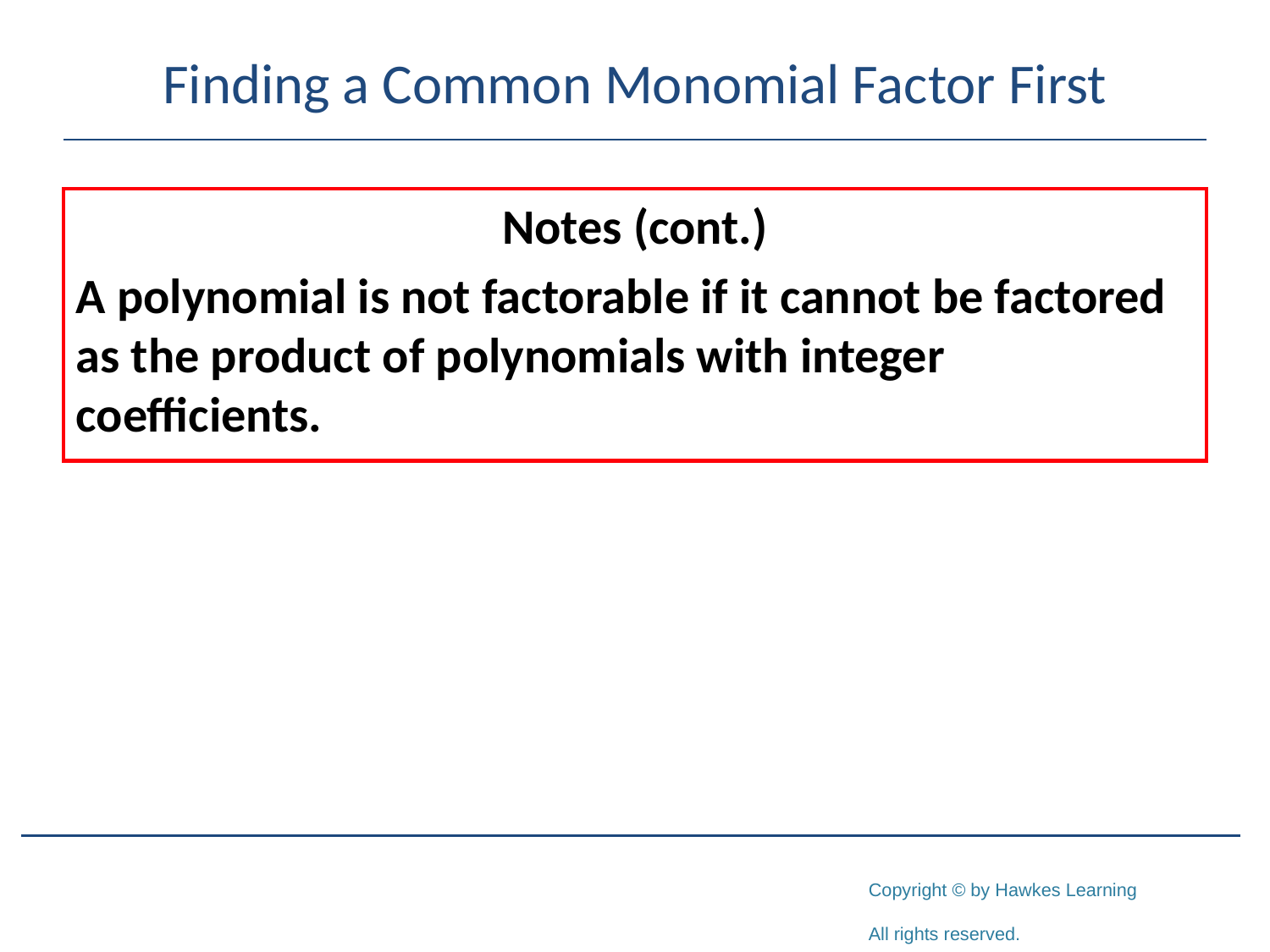

# Finding a Common Monomial Factor First

Notes (cont.)
A polynomial is not factorable if it cannot be factored as the product of polynomials with integer coefficients.